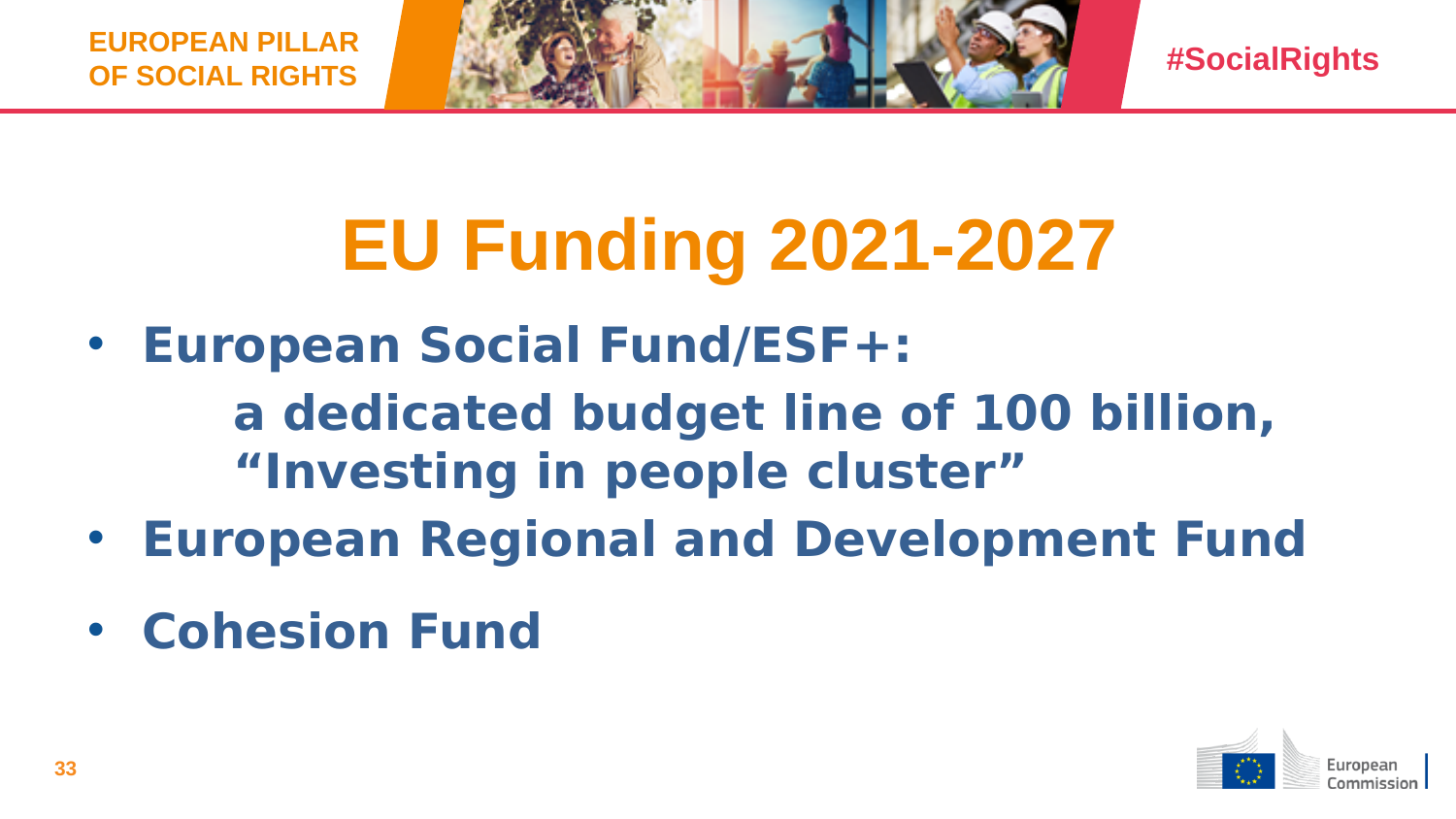

# EU Funding 2021-2027
European Social Fund/ESF+:
	a dedicated budget line of 100 billion, 	“Investing in people cluster”
European Regional and Development Fund
Cohesion Fund